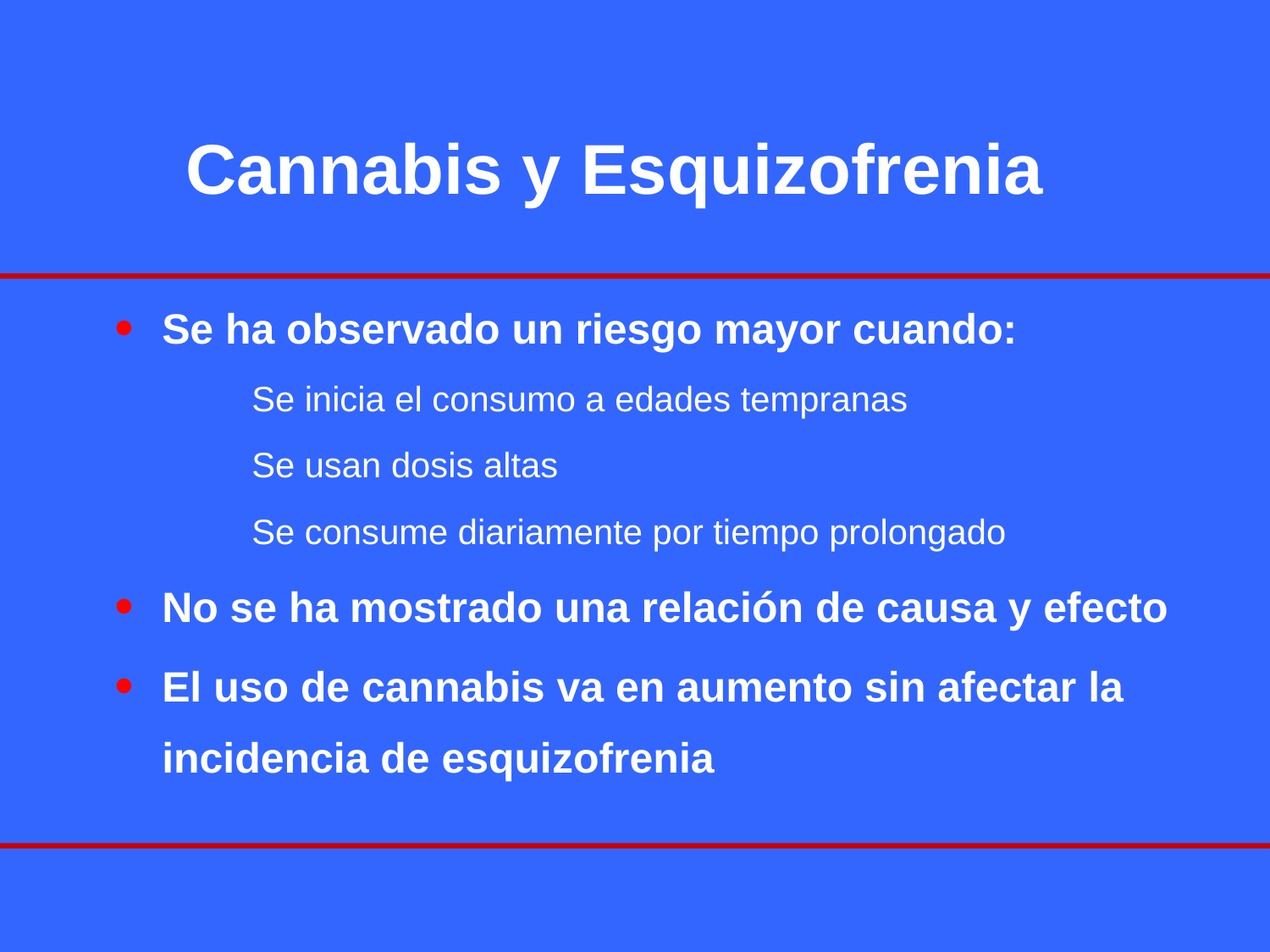

# Cannabis y Esquizofrenia

Se ha observado un riesgo mayor cuando:
Se inicia el consumo a edades tempranas
Se usan dosis altas
Se consume diariamente por tiempo prolongado
No se ha mostrado una relación de causa y efecto
El uso de cannabis va en aumento sin afectar la incidencia de esquizofrenia